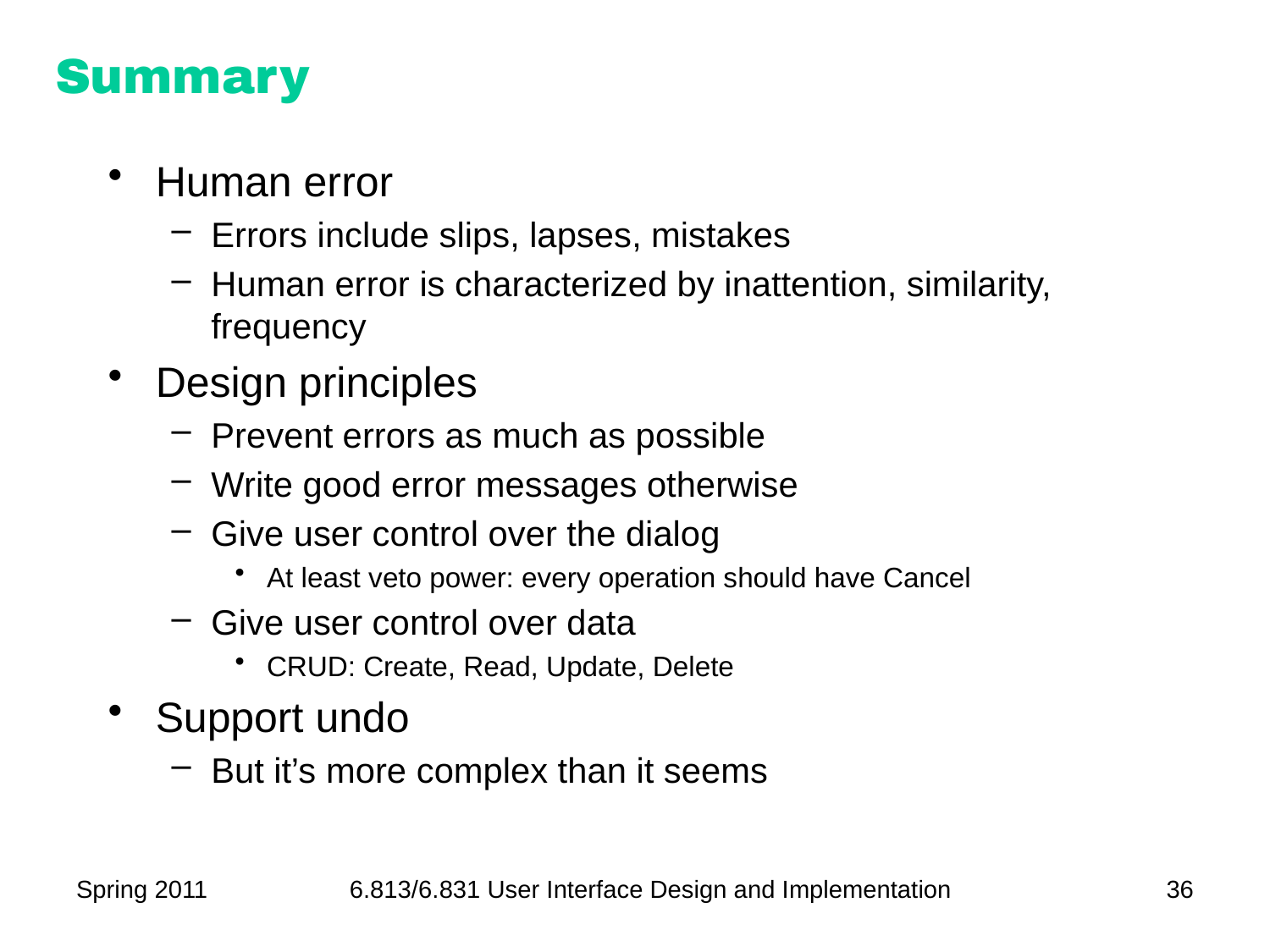

# Summary
Human error
Errors include slips, lapses, mistakes
Human error is characterized by inattention, similarity, frequency
Design principles
Prevent errors as much as possible
Write good error messages otherwise
Give user control over the dialog
At least veto power: every operation should have Cancel
Give user control over data
CRUD: Create, Read, Update, Delete
Support undo
But it’s more complex than it seems
Spring 2011
6.813/6.831 User Interface Design and Implementation
36